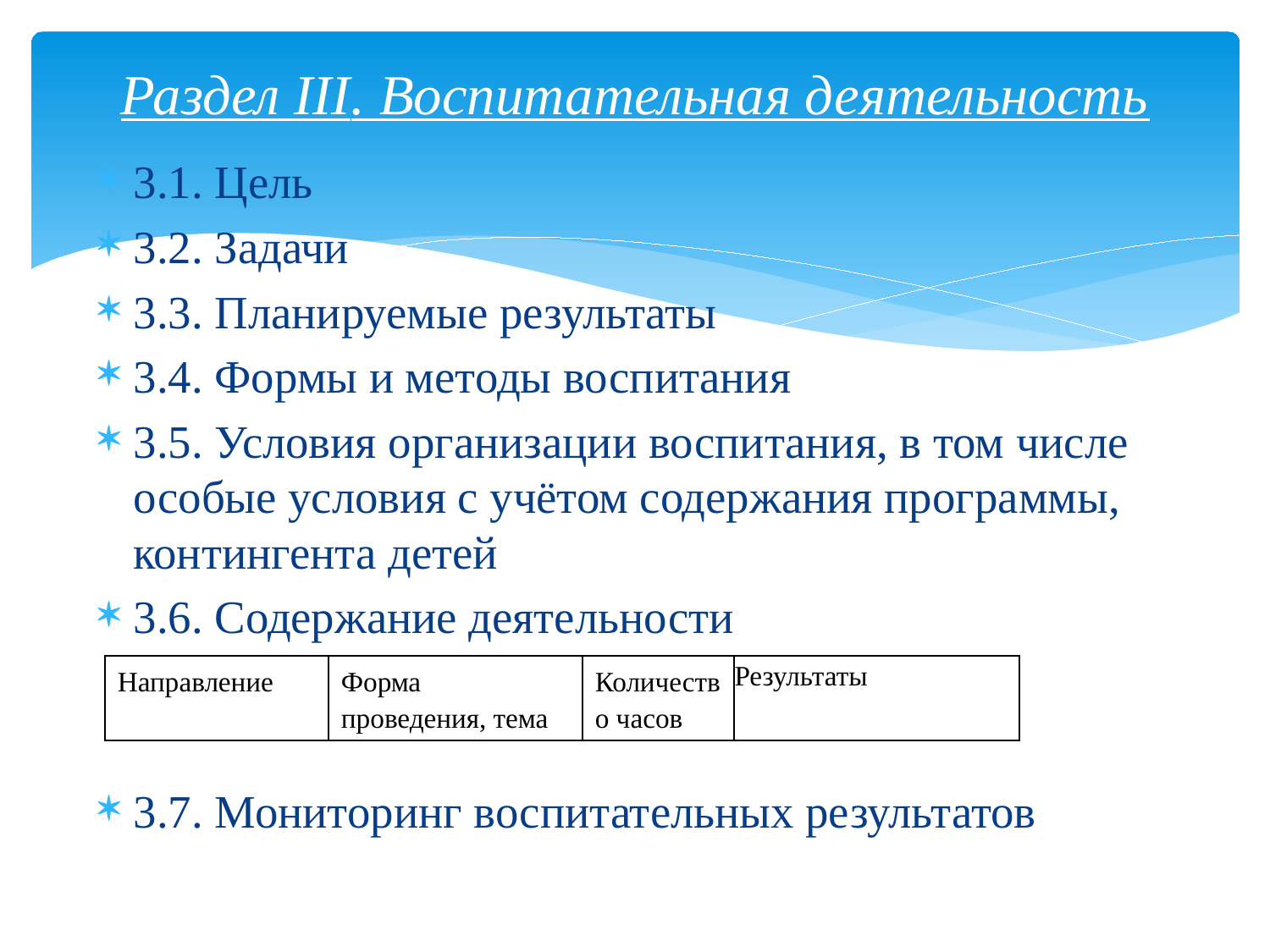

# Раздел III. Воспитательная деятельность
3.1. Цель
3.2. Задачи
3.3. Планируемые результаты
3.4. Формы и методы воспитания
3.5. Условия организации воспитания, в том числе особые условия с учётом содержания программы, контингента детей
3.6. Содержание деятельности

3.7. Мониторинг воспитательных результатов

| Направление | Форма проведения, тема | Количество часов | Результаты |
| --- | --- | --- | --- |